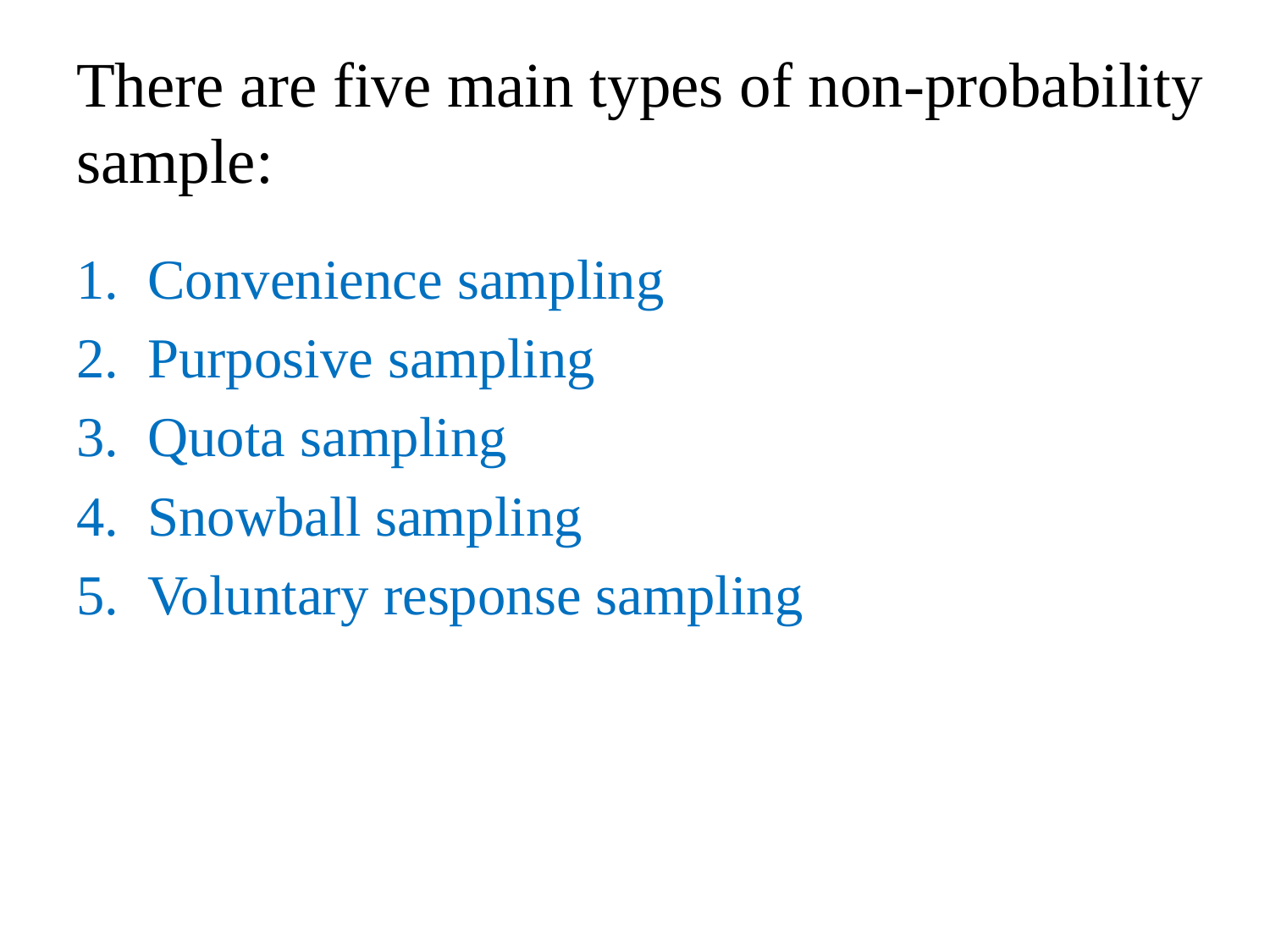

# There are five main types of non-probability  sample:
Convenience sampling
Purposive sampling
Quota sampling
Snowball sampling
Voluntary response sampling